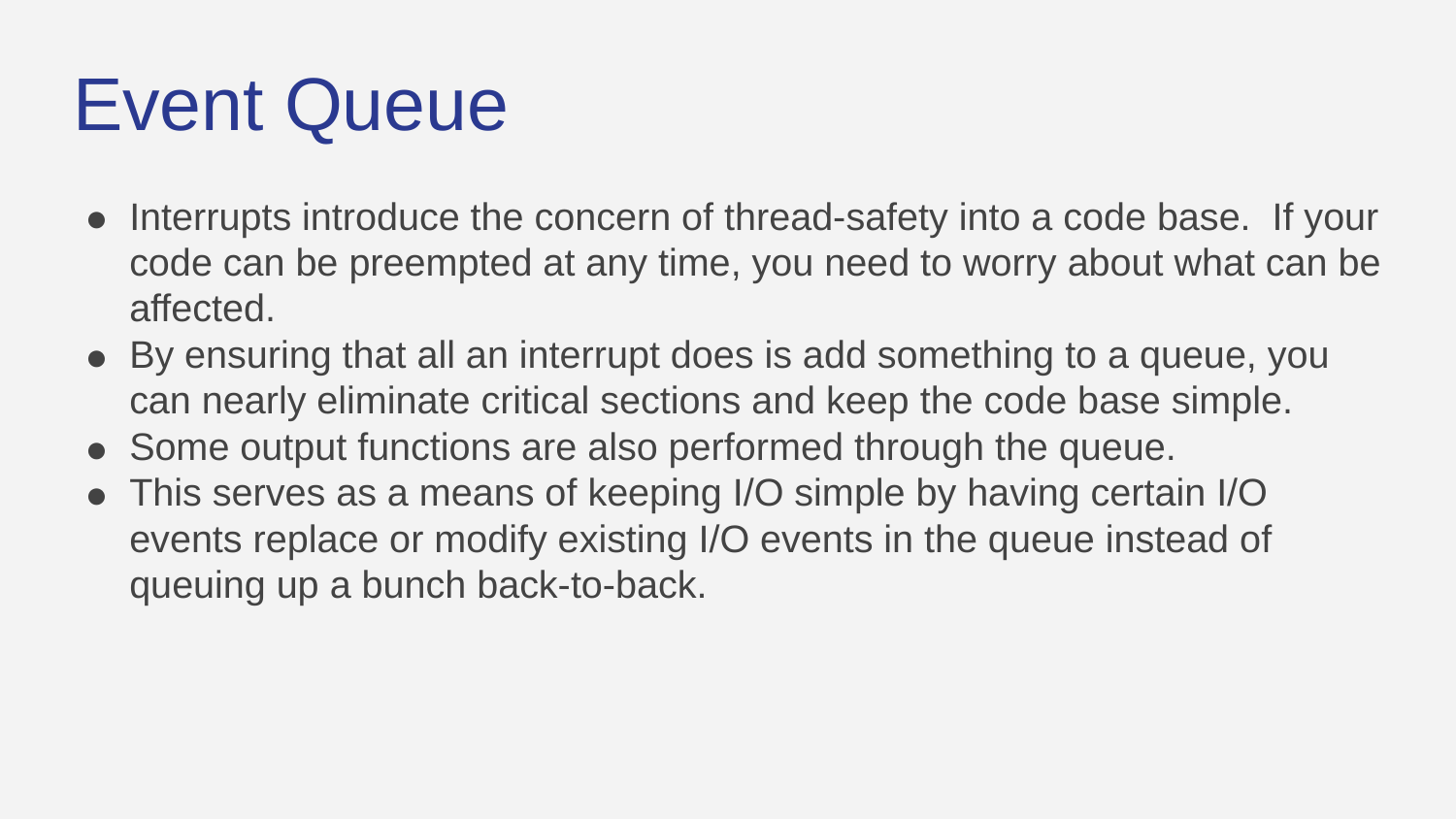

Event Queue
Interrupts introduce the concern of thread-safety into a code base.  If your code can be preempted at any time, you need to worry about what can be affected.
By ensuring that all an interrupt does is add something to a queue, you can nearly eliminate critical sections and keep the code base simple.
Some output functions are also performed through the queue.
This serves as a means of keeping I/O simple by having certain I/O events replace or modify existing I/O events in the queue instead of queuing up a bunch back-to-back.